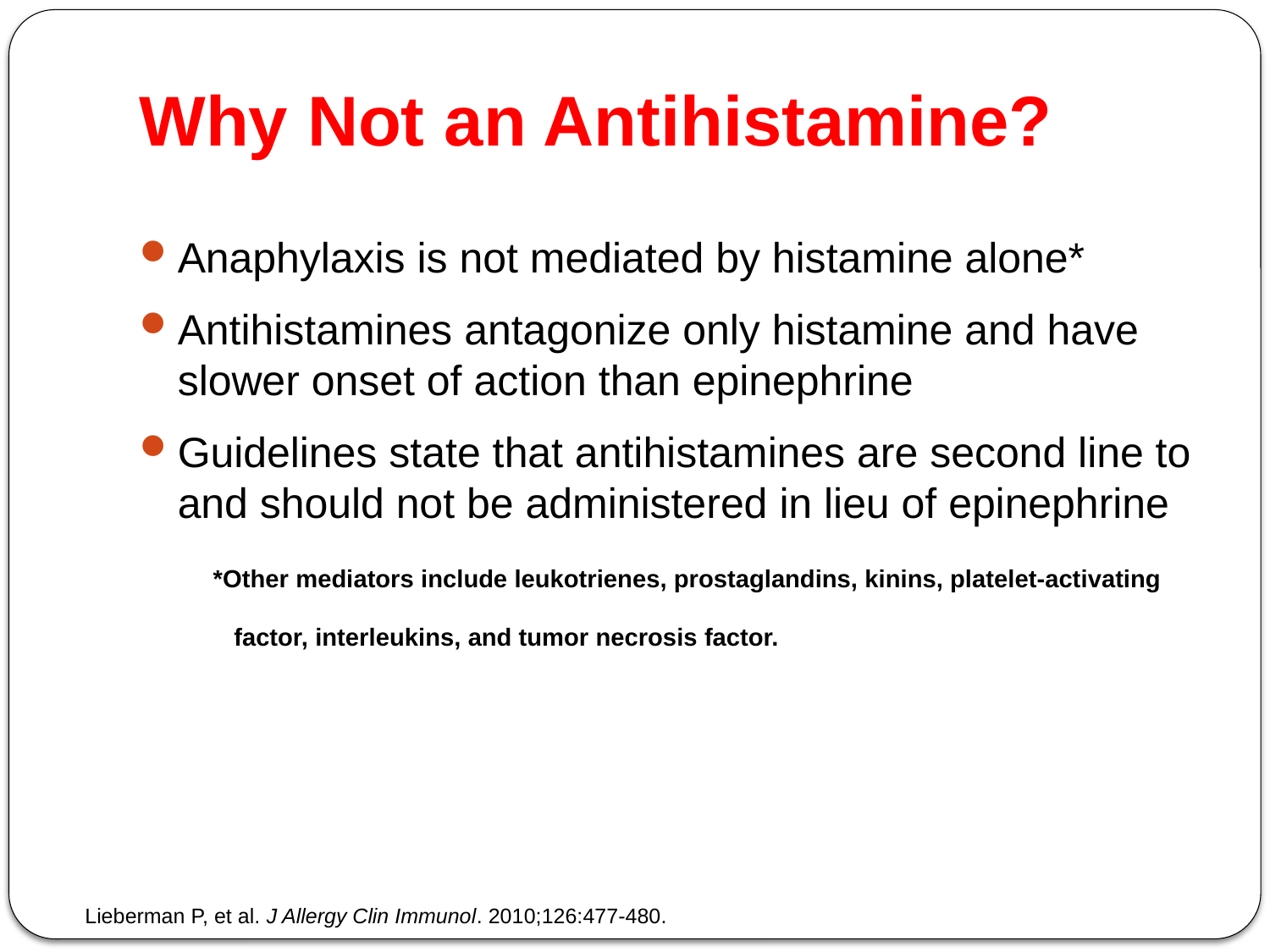

# Why Not an Antihistamine?
Anaphylaxis is not mediated by histamine alone*
Antihistamines antagonize only histamine and have slower onset of action than epinephrine
Guidelines state that antihistamines are second line to and should not be administered in lieu of epinephrine

*Other mediators include leukotrienes, prostaglandins, kinins, platelet-activating
   factor, interleukins, and tumor necrosis factor.

50
Lieberman P, et al. J Allergy Clin Immunol. 2010;126:477-480.